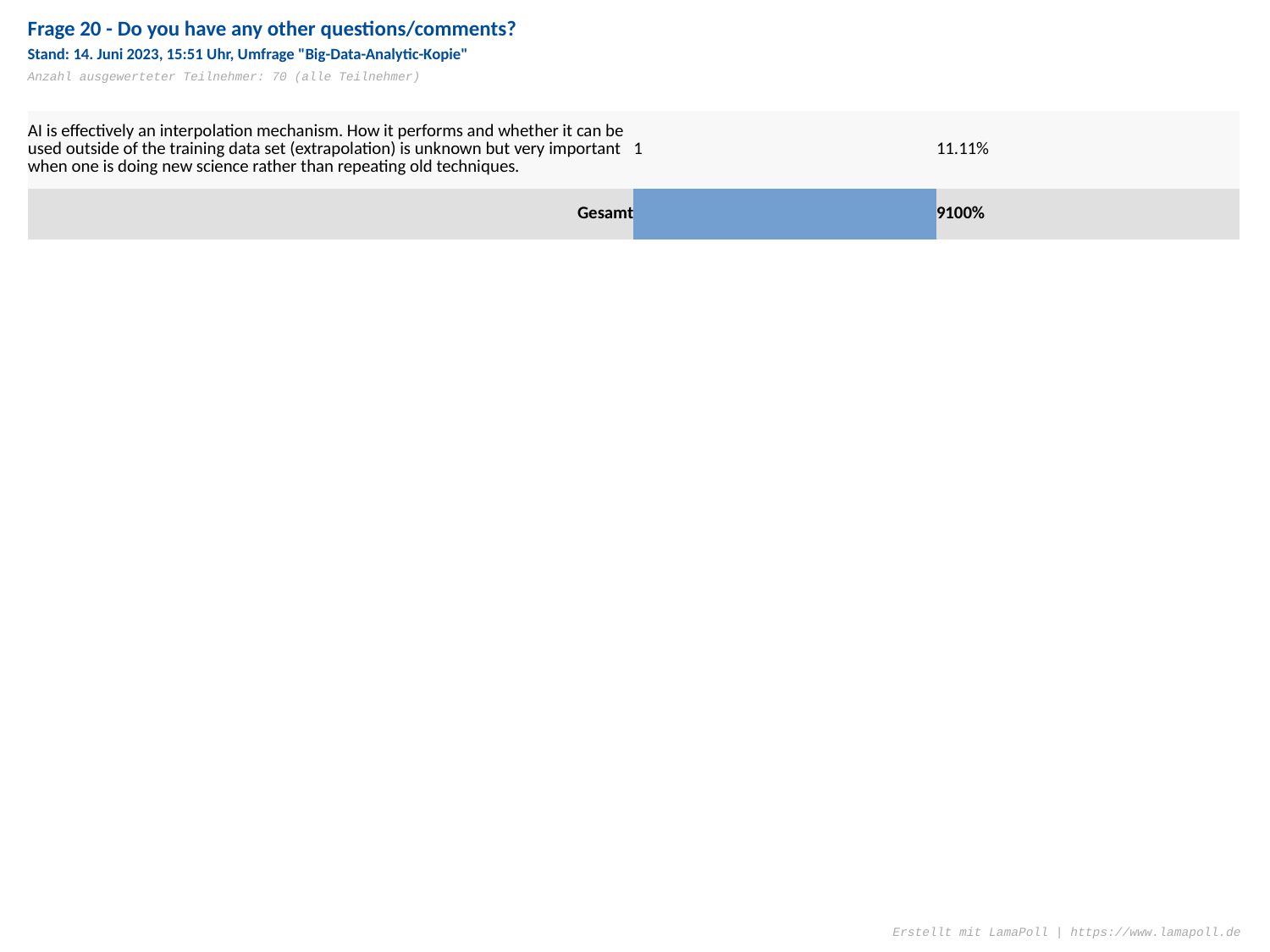

Frage 20 - Do you have any other questions/comments?
Stand: 14. Juni 2023, 15:51 Uhr, Umfrage "Big-Data-Analytic-Kopie"
Anzahl ausgewerteter Teilnehmer: 70 (alle Teilnehmer)
| AI is effectively an interpolation mechanism. How it performs and whether it can be used outside of the training data set (extrapolation) is unknown but very important when one is doing new science rather than repeating old techniques. |  | 1 | 11.11% |
| --- | --- | --- | --- |
| Gesamt |  | 9 | 100% |
Erstellt mit LamaPoll | https://www.lamapoll.de